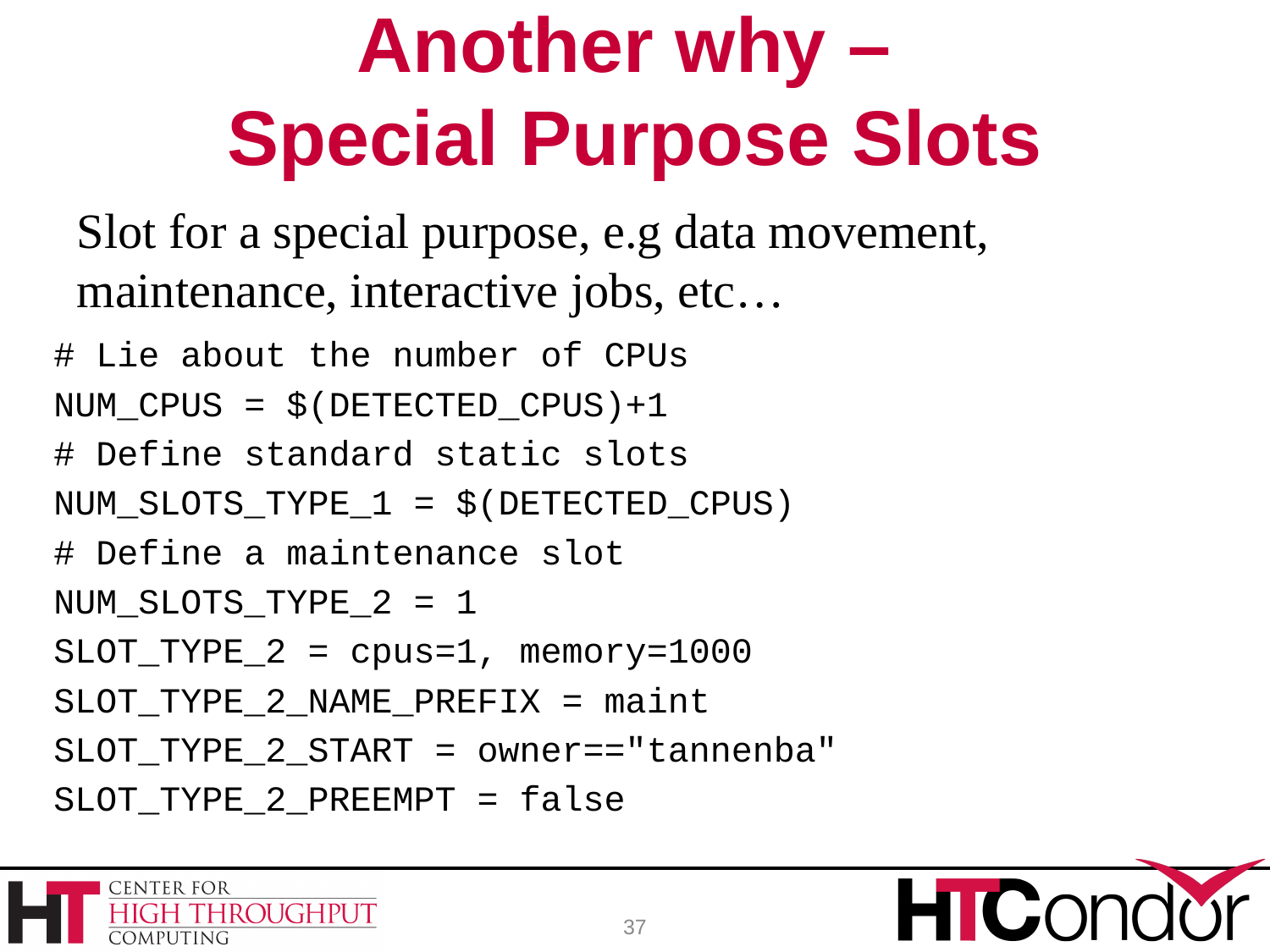

# Another why – Special Purpose Slots
Slot for a special purpose, e.g data movement, maintenance, interactive jobs, etc…
# Lie about the number of CPUs
NUM_CPUS = $(DETECTED_CPUS)+1
# Define standard static slots
NUM_SLOTS_TYPE_1 = $(DETECTED_CPUS)
# Define a maintenance slot
NUM_SLOTS_TYPE_2 = 1
SLOT_TYPE_2 = cpus=1, memory=1000
SLOT_TYPE_2_NAME_PREFIX = maint
SLOT_TYPE_2_START = owner=="tannenba"
SLOT_TYPE_2_PREEMPT = false
37